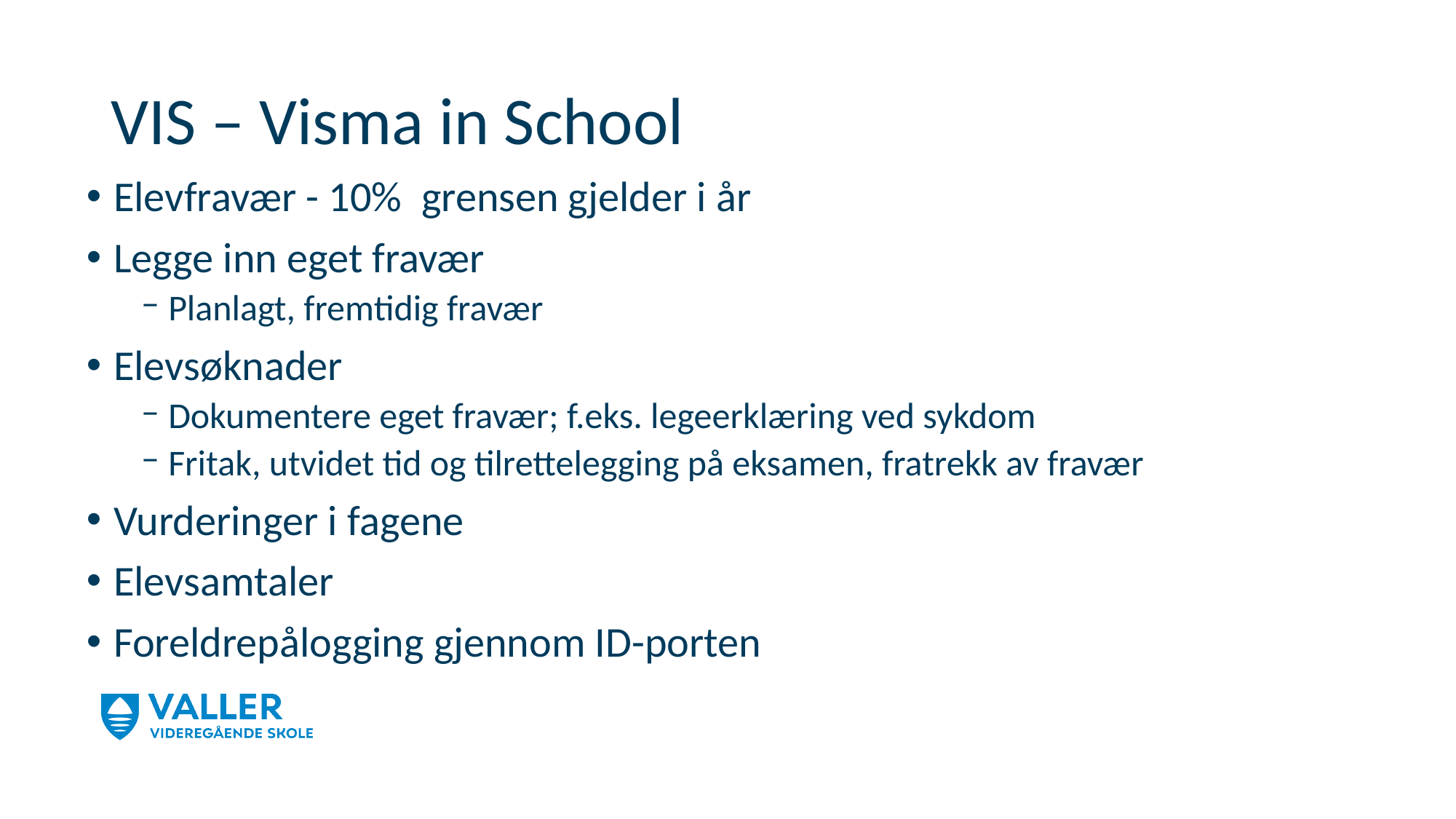

# VIS – Visma in School
Elevfravær - 10%  grensen gjelder i år
Legge inn eget fravær
Planlagt, fremtidig fravær
Elevsøknader
Dokumentere eget fravær; f.eks. legeerklæring ved sykdom
Fritak, utvidet tid og tilrettelegging på eksamen, fratrekk av fravær
Vurderinger i fagene
Elevsamtaler
Foreldrepålogging gjennom ID-porten